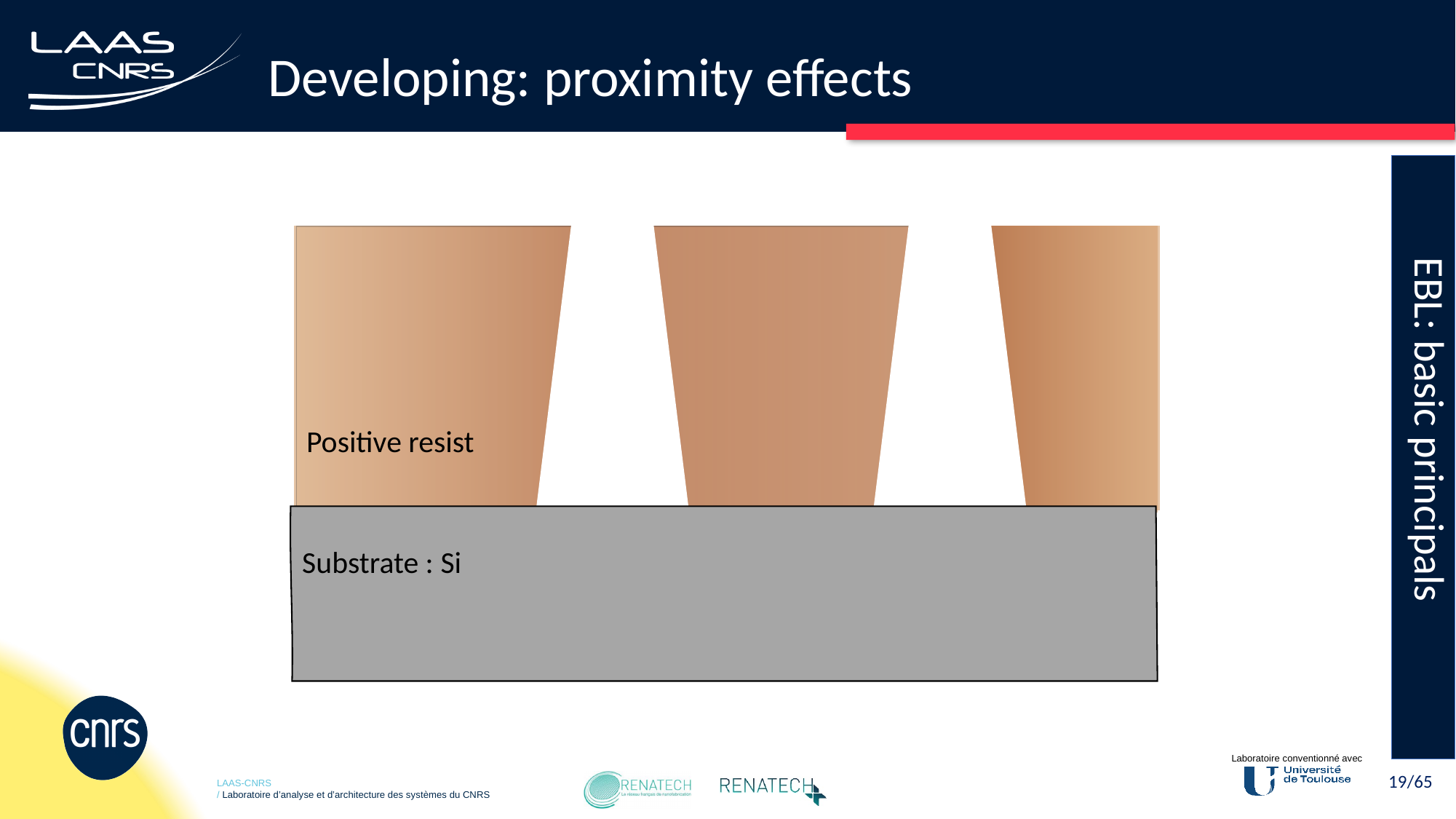

# Developing: proximity effects
EBL: basic principals

Positive resist

Substrate : Si